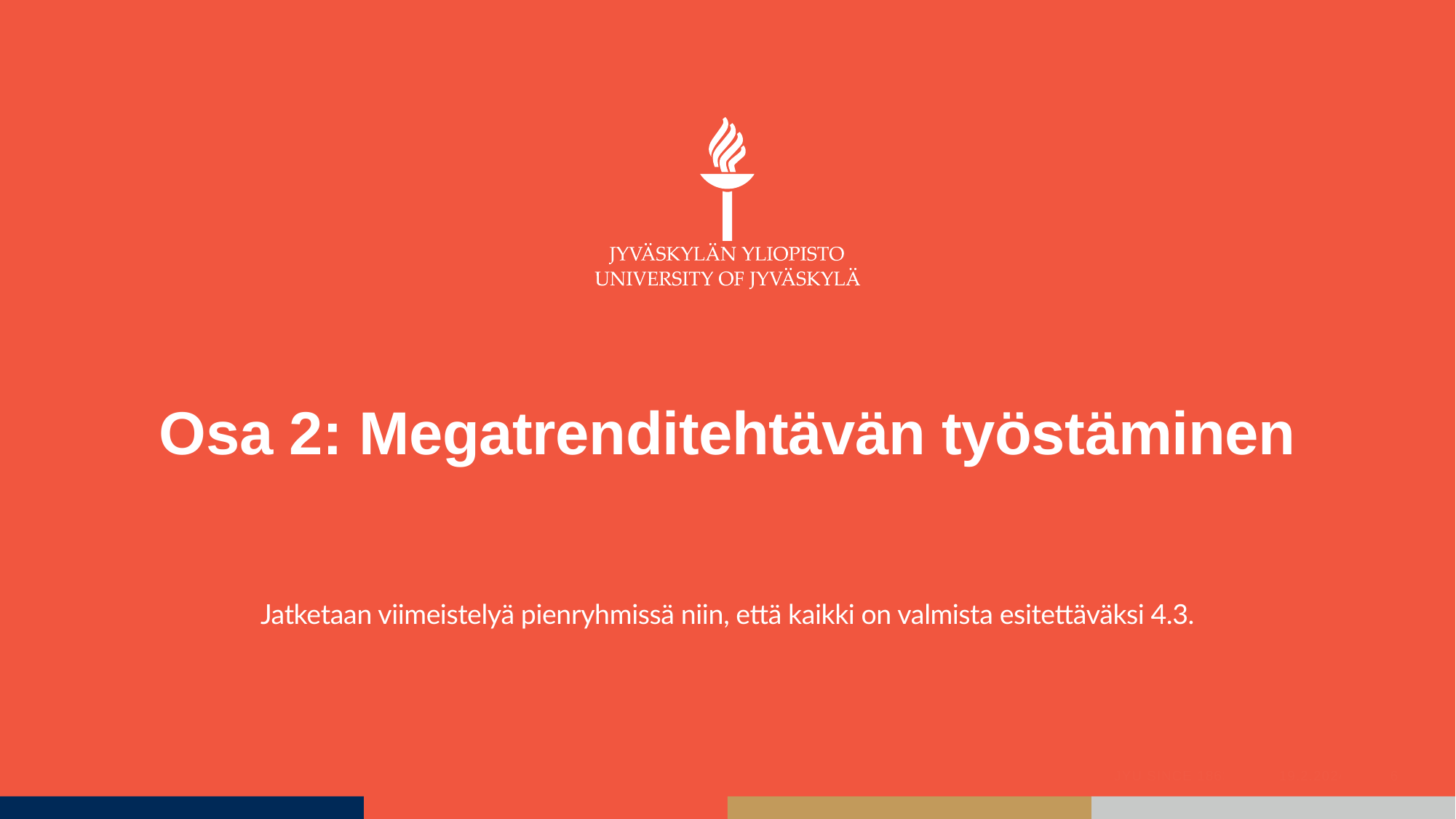

# Osa 2: Megatrenditehtävän työstäminen
Jatketaan viimeistelyä pienryhmissä niin, että kaikki on valmista esitettäväksi 4.3.
JYU Since 1863.
19.2.2024
6